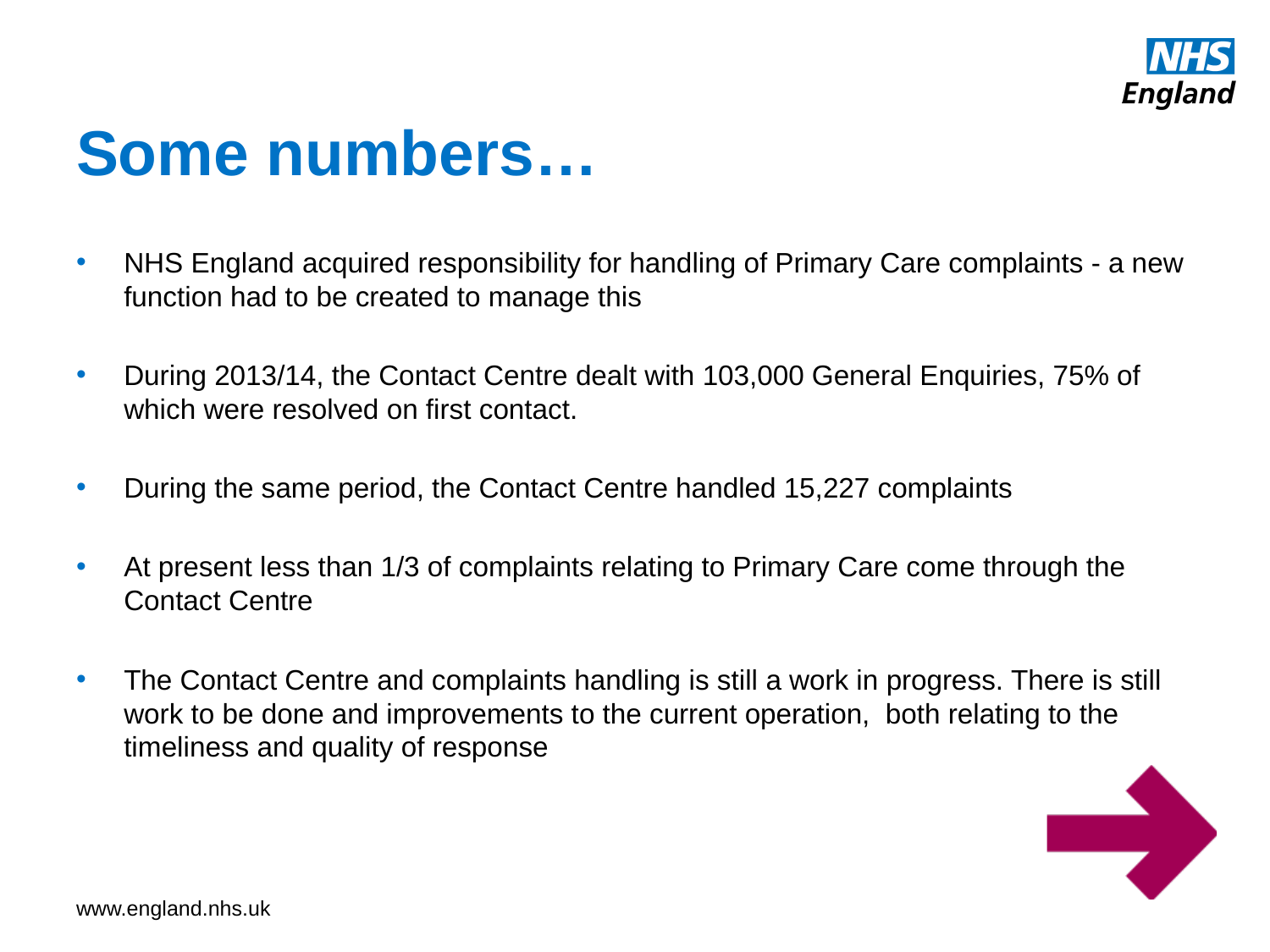

# Some numbers…

NHS England acquired responsibility for handling of Primary Care complaints - a new function had to be created to manage this

During 2013/14, the Contact Centre dealt with 103,000 General Enquiries, 75% of which were resolved on first contact.

During the same period, the Contact Centre handled 15,227 complaints

At present less than 1/3 of complaints relating to Primary Care come through the Contact Centre

The Contact Centre and complaints handling is still a work in progress. There is still work to be done and improvements to the current operation,  both relating to the timeliness and quality of response